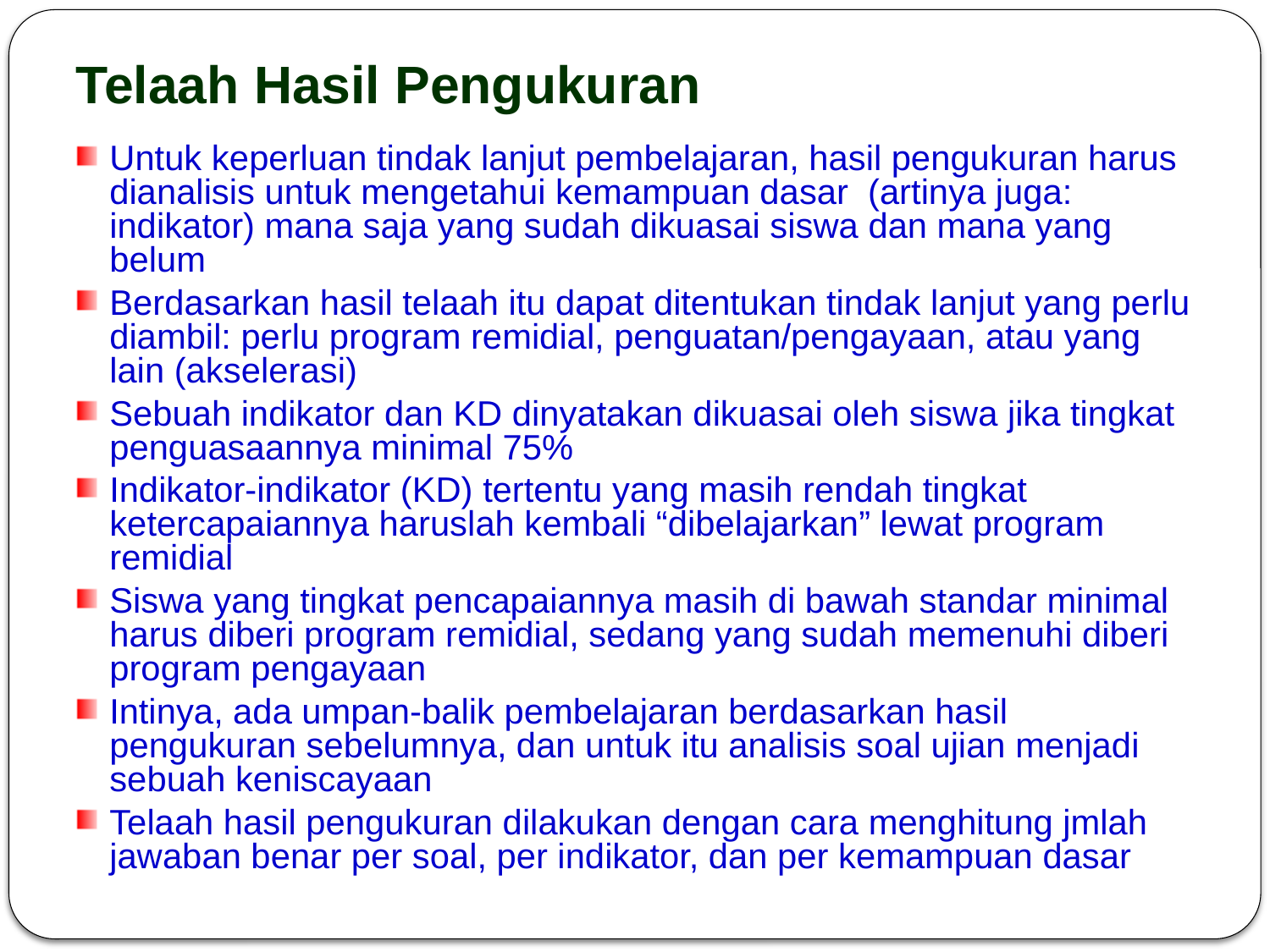

# Telaah Hasil Pengukuran
Untuk keperluan tindak lanjut pembelajaran, hasil pengukuran harus dianalisis untuk mengetahui kemampuan dasar  (artinya juga: indikator) mana saja yang sudah dikuasai siswa dan mana yang belum
Berdasarkan hasil telaah itu dapat ditentukan tindak lanjut yang perlu diambil: perlu program remidial, penguatan/pengayaan, atau yang lain (akselerasi)
Sebuah indikator dan KD dinyatakan dikuasai oleh siswa jika tingkat penguasaannya minimal 75%
Indikator-indikator (KD) tertentu yang masih rendah tingkat ketercapaiannya haruslah kembali “dibelajarkan” lewat program remidial
Siswa yang tingkat pencapaiannya masih di bawah standar minimal harus diberi program remidial, sedang yang sudah memenuhi diberi program pengayaan
Intinya, ada umpan-balik pembelajaran berdasarkan hasil pengukuran sebelumnya, dan untuk itu analisis soal ujian menjadi sebuah keniscayaan
Telaah hasil pengukuran dilakukan dengan cara menghitung jmlah jawaban benar per soal, per indikator, dan per kemampuan dasar